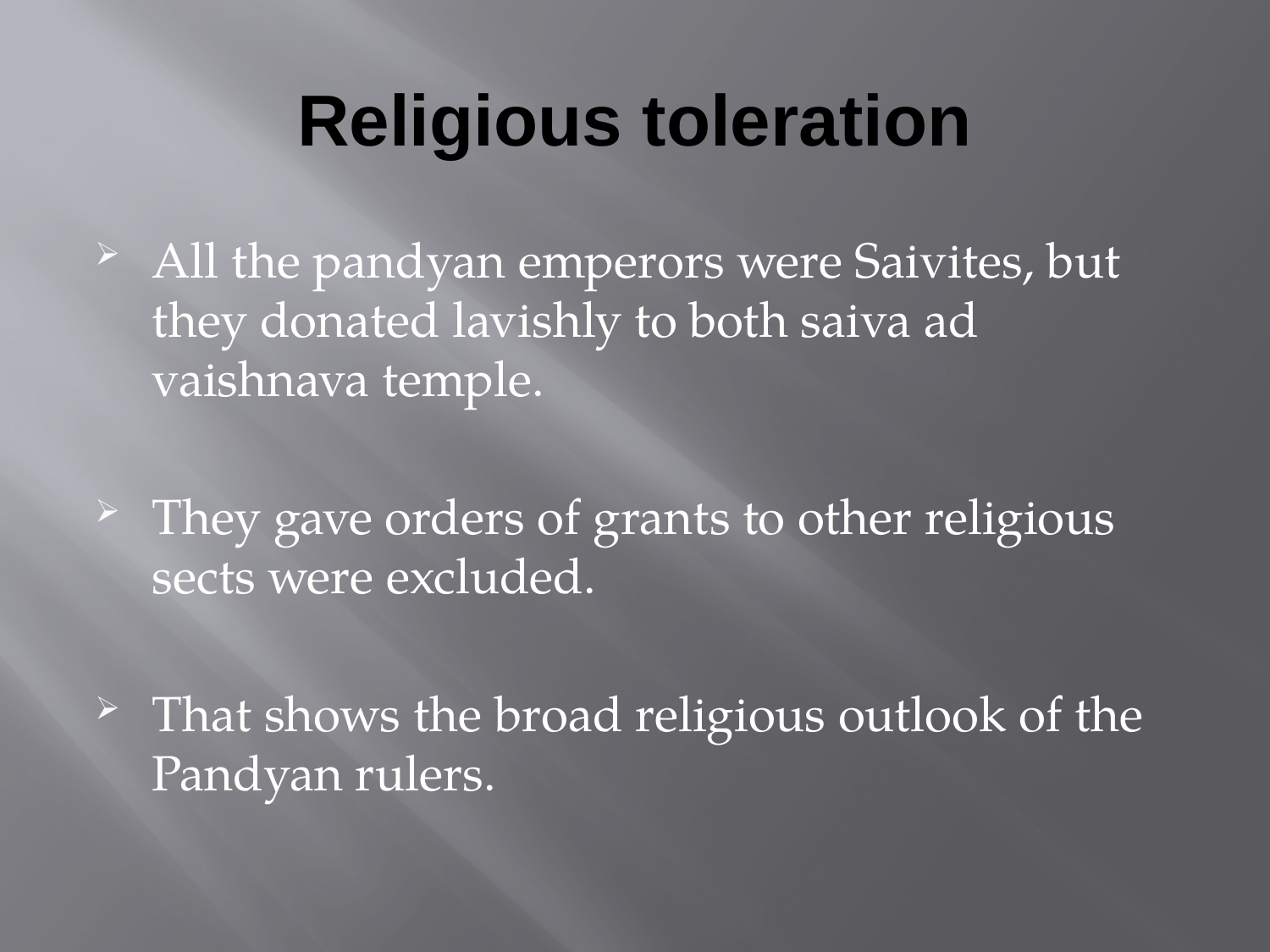

# Religious toleration
All the pandyan emperors were Saivites, but they donated lavishly to both saiva ad vaishnava temple.

They gave orders of grants to other religious sects were excluded.

That shows the broad religious outlook of the Pandyan rulers.